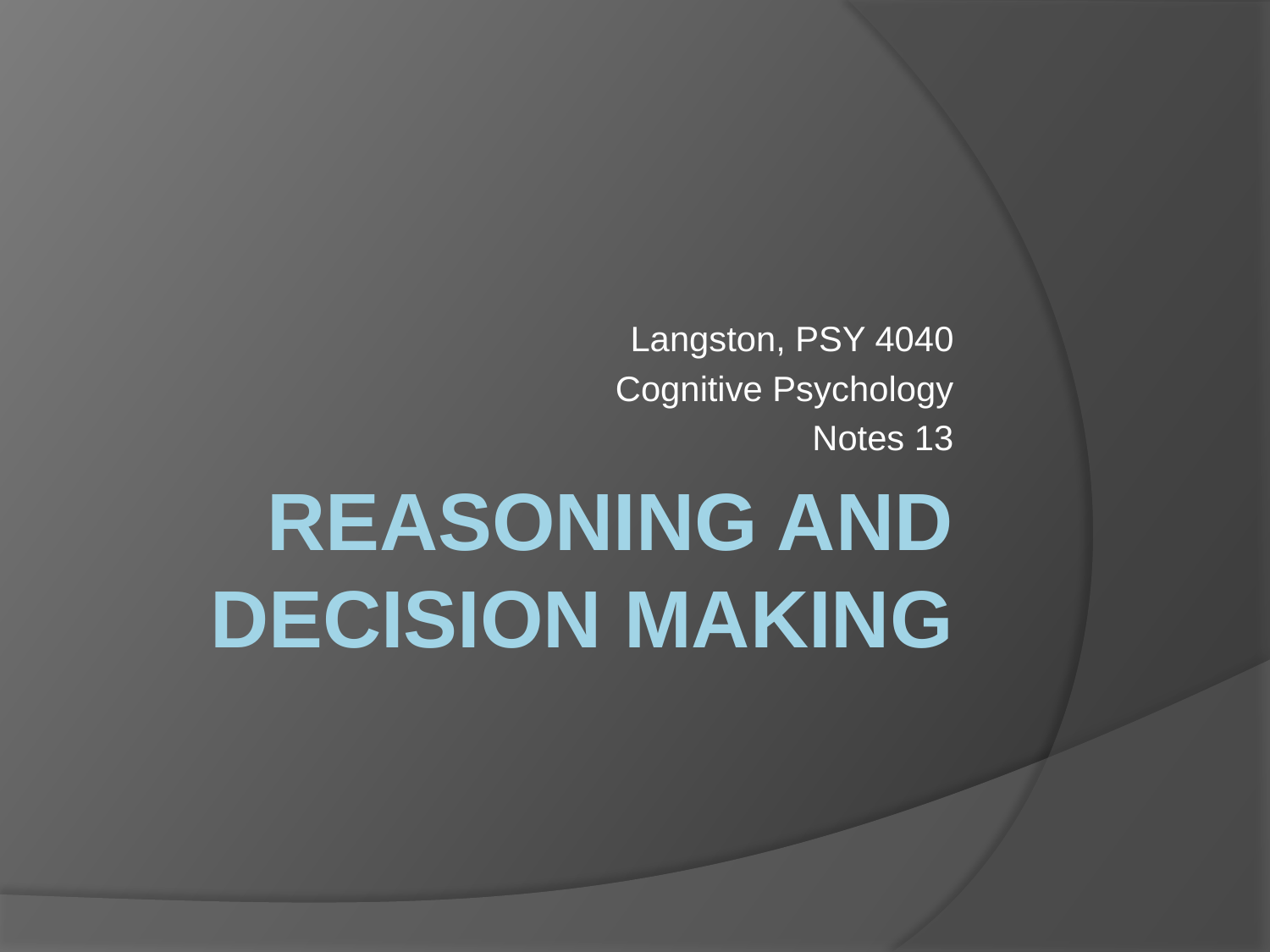

Langston, PSY 4040
Cognitive Psychology
Notes 13
# Reasoning and Decision Making